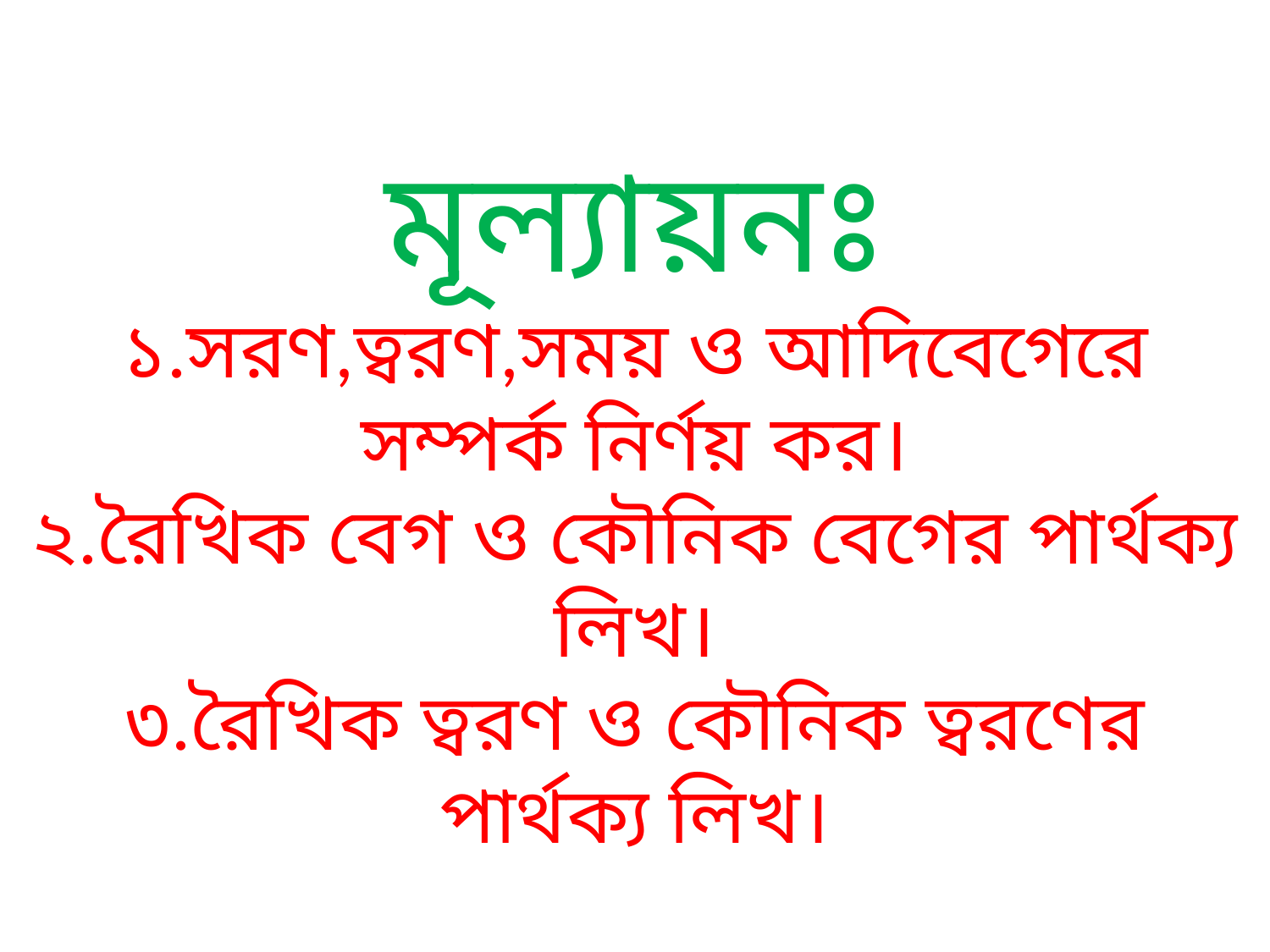

# মূল্যায়নঃ ১.সরণ,ত্বরণ,সময় ও আদিবেগেরে সম্পর্ক নির্ণয় কর। ২.রৈখিক বেগ ও কৌনিক বেগের পার্থক্য লিখ। ৩.রৈখিক ত্বরণ ও কৌনিক ত্বরণের পার্থক্য লিখ।